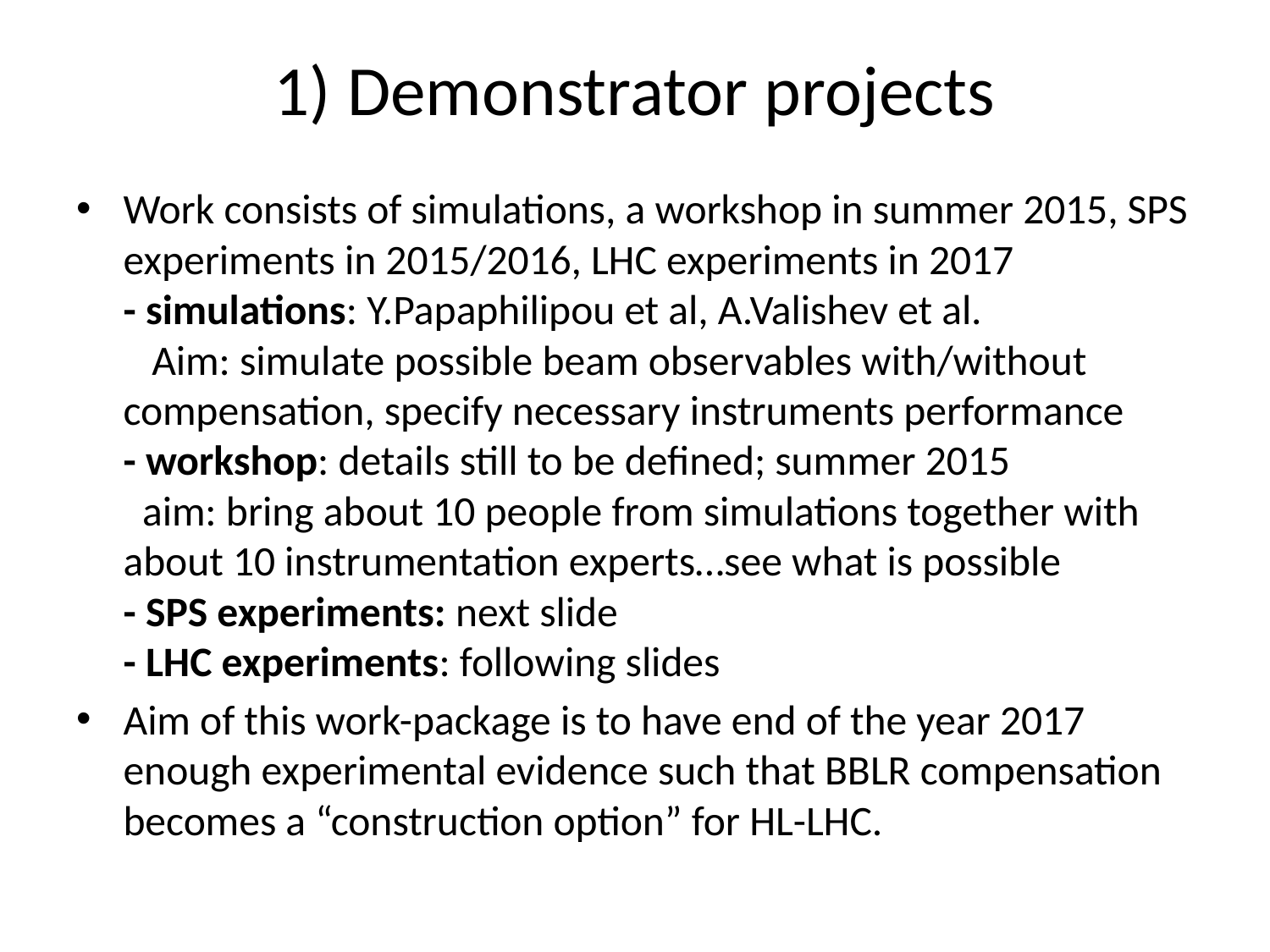

# 1) Demonstrator projects
Work consists of simulations, a workshop in summer 2015, SPS experiments in 2015/2016, LHC experiments in 2017
- simulations: Y.Papaphilipou et al, A.Valishev et al.
   Aim: simulate possible beam observables with/without compensation, specify necessary instruments performance
- workshop: details still to be defined; summer 2015
  aim: bring about 10 people from simulations together with about 10 instrumentation experts…see what is possible
- SPS experiments: next slide
- LHC experiments: following slides
Aim of this work-package is to have end of the year 2017 enough experimental evidence such that BBLR compensation becomes a “construction option” for HL-LHC.